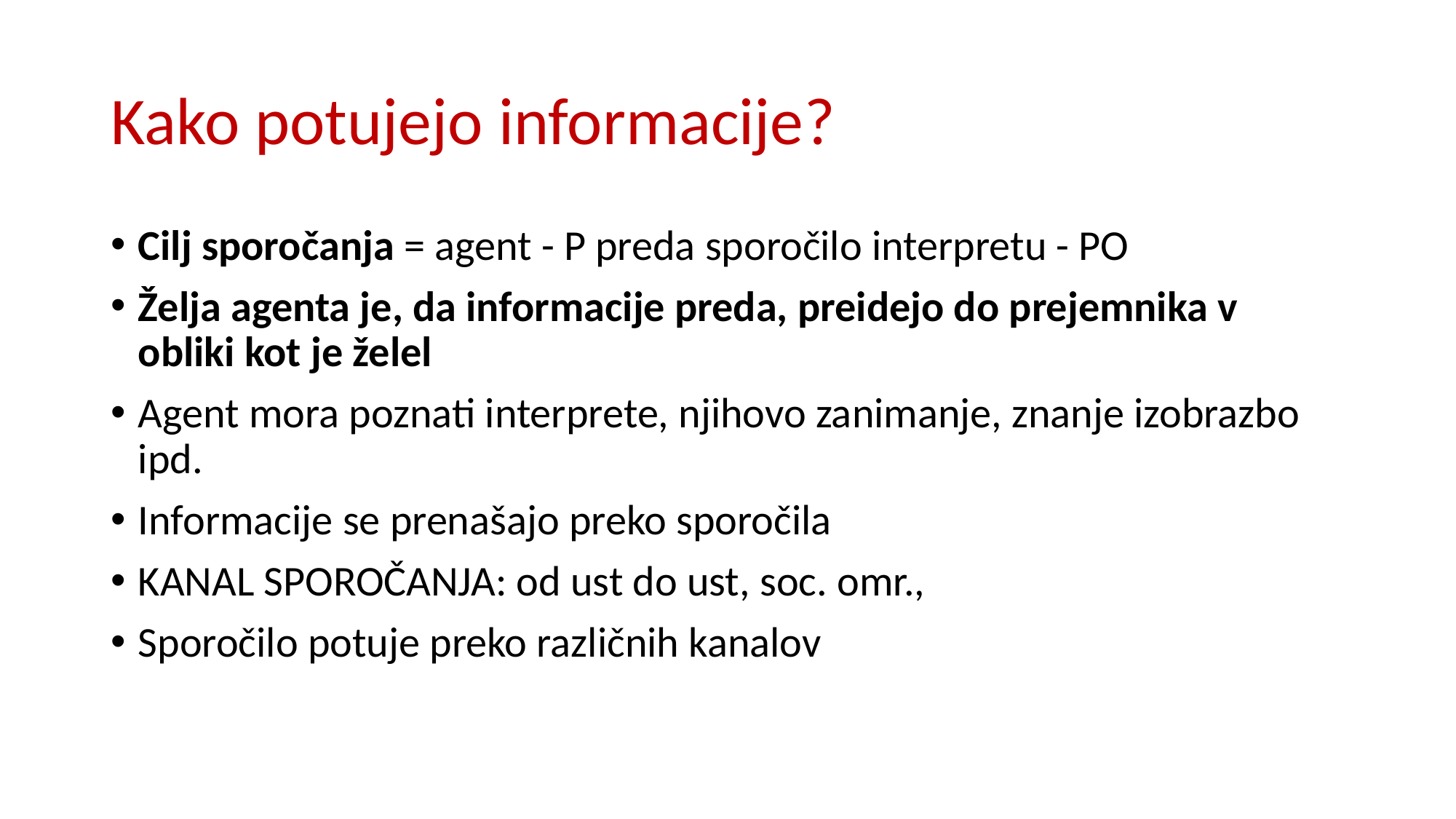

# Kako potujejo informacije?
Cilj sporočanja = agent - P preda sporočilo interpretu - PO
Želja agenta je, da informacije preda, preidejo do prejemnika v obliki kot je želel
Agent mora poznati interprete, njihovo zanimanje, znanje izobrazbo ipd.
Informacije se prenašajo preko sporočila
KANAL SPOROČANJA: od ust do ust, soc. omr.,
Sporočilo potuje preko različnih kanalov